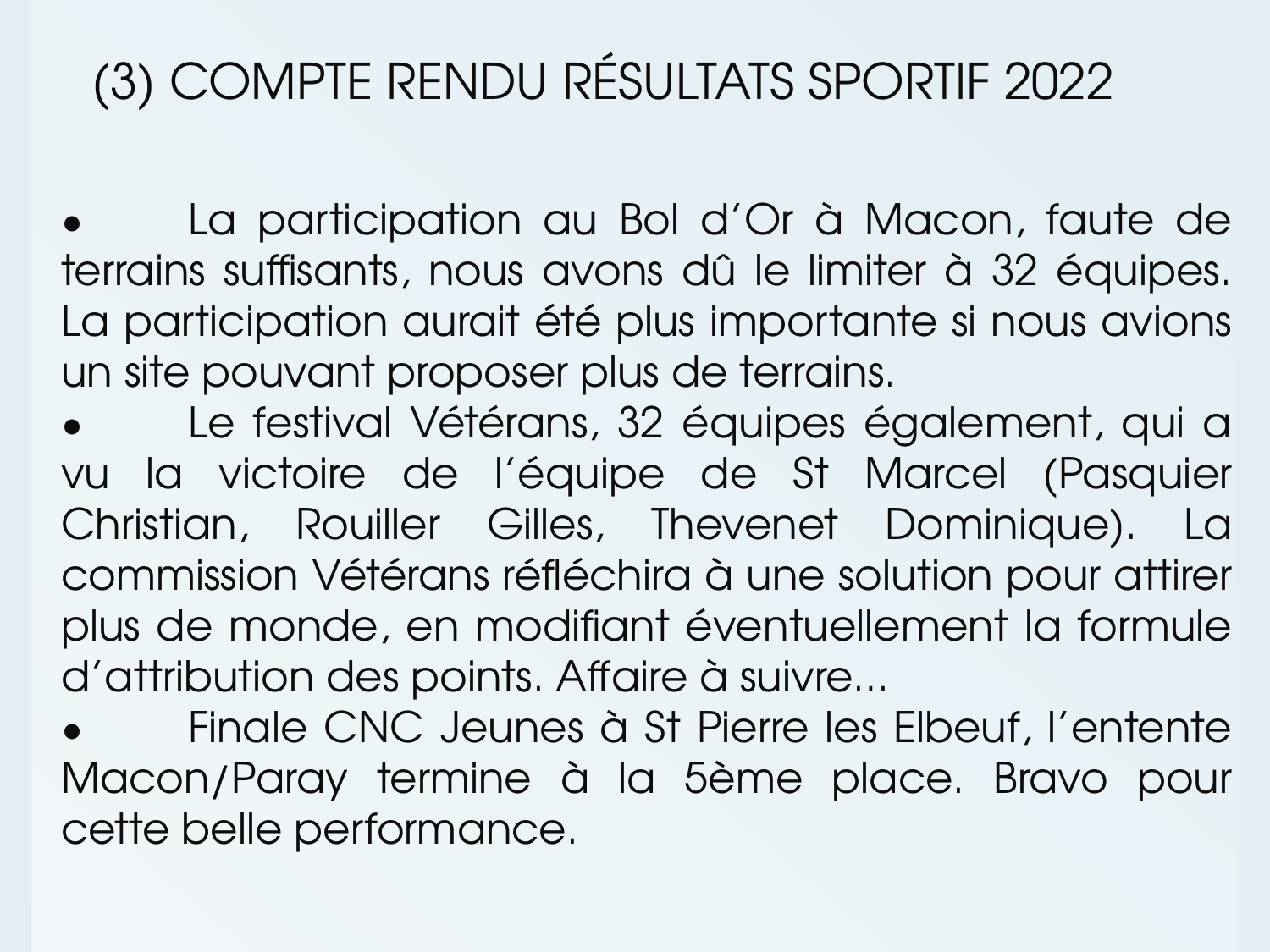

(3) COMPTE RENDU RÉSULTATS SPORTIF 2022
•	La participation au Bol d’Or à Macon, faute de terrains suffisants, nous avons dû le limiter à 32 équipes. La participation aurait été plus importante si nous avions un site pouvant proposer plus de terrains.
•	Le festival Vétérans, 32 équipes également, qui a vu la victoire de l’équipe de St Marcel (Pasquier Christian, Rouiller Gilles, Thevenet Dominique). La commission Vétérans réfléchira à une solution pour attirer plus de monde, en modifiant éventuellement la formule d’attribution des points. Affaire à suivre…
•	Finale CNC Jeunes à St Pierre les Elbeuf, l’entente Macon/Paray termine à la 5ème place. Bravo pour cette belle performance.